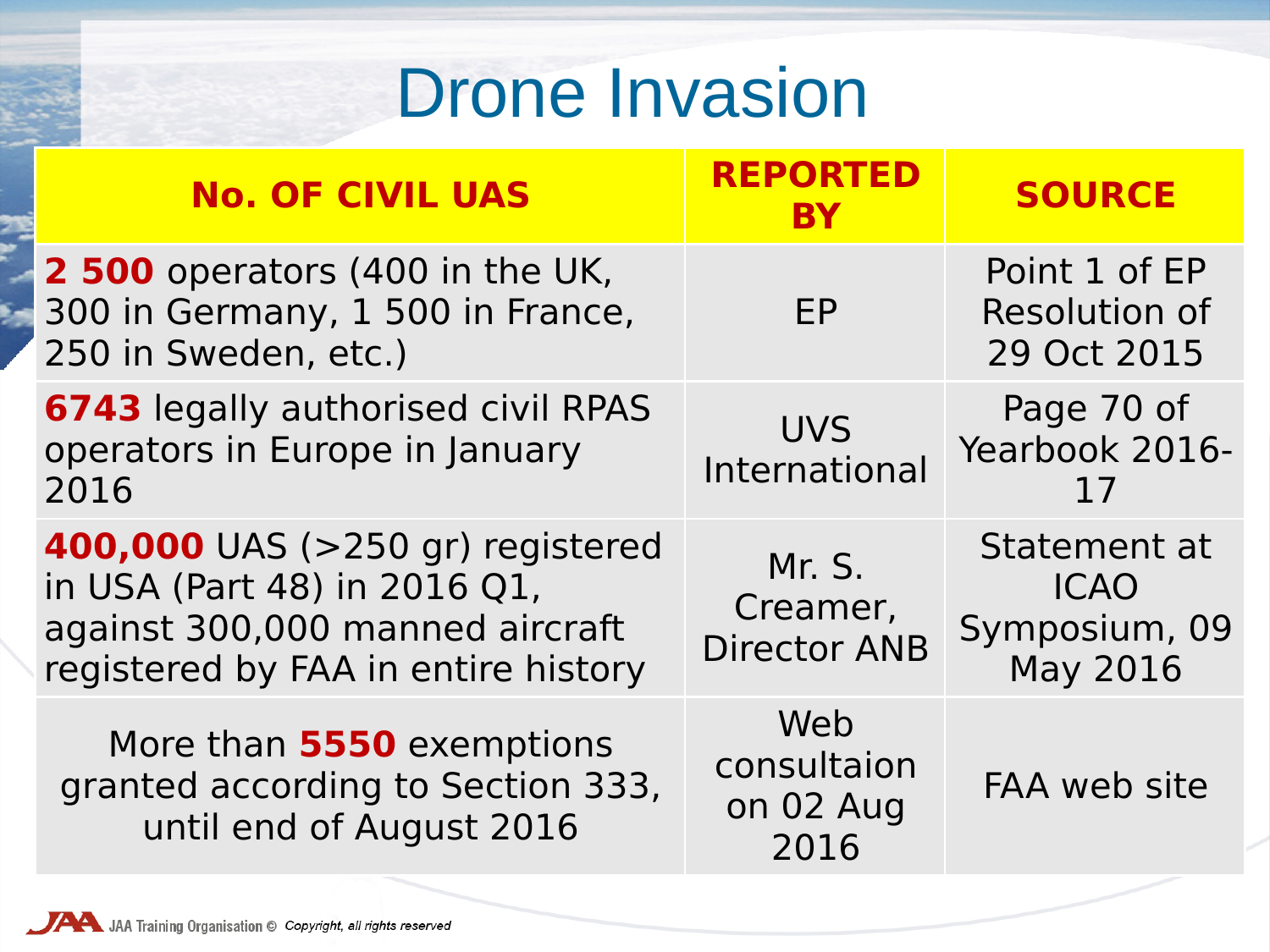

# Drone Invasion
| No. OF CIVIL UAS | REPORTED BY | SOURCE |
| --- | --- | --- |
| 2 500 operators (400 in the UK, 300 in Germany, 1 500 in France, 250 in Sweden, etc.) | EP | Point 1 of EP Resolution of 29 Oct 2015 |
| 6743 legally authorised civil RPAS operators in Europe in January 2016 | UVS International | Page 70 of Yearbook 2016-17 |
| 400,000 UAS (>250 gr) registered in USA (Part 48) in 2016 Q1, against 300,000 manned aircraft registered by FAA in entire history | Mr. S. Creamer, Director ANB | Statement at ICAO Symposium, 09 May 2016 |
| More than 5550 exemptions granted according to Section 333, until end of August 2016 | Web consultaion on 02 Aug 2016 | FAA web site |